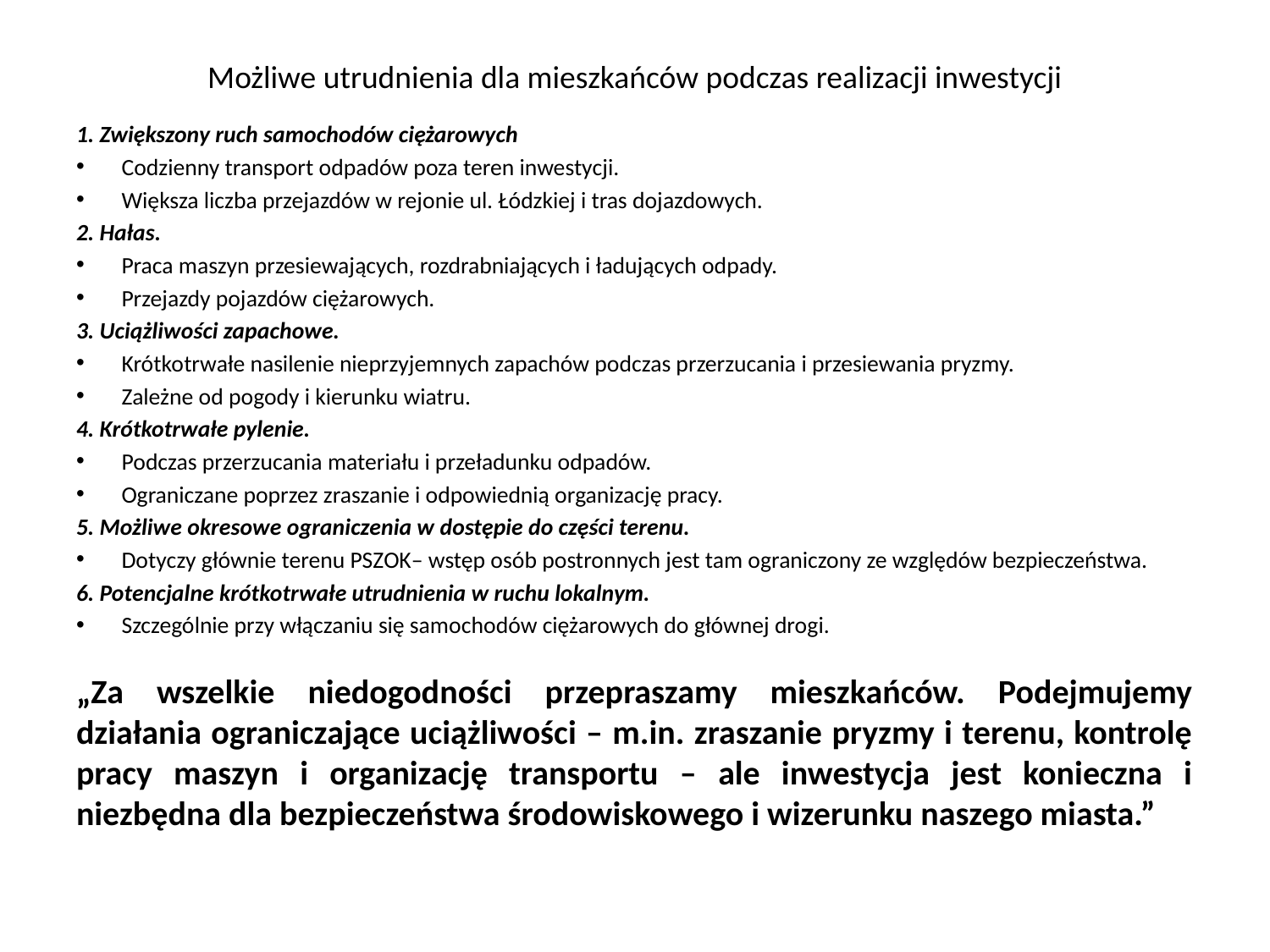

# Możliwe utrudnienia dla mieszkańców podczas realizacji inwestycji
1. Zwiększony ruch samochodów ciężarowych
Codzienny transport odpadów poza teren inwestycji.
Większa liczba przejazdów w rejonie ul. Łódzkiej i tras dojazdowych.
2. Hałas.
Praca maszyn przesiewających, rozdrabniających i ładujących odpady.
Przejazdy pojazdów ciężarowych.
3. Uciążliwości zapachowe.
Krótkotrwałe nasilenie nieprzyjemnych zapachów podczas przerzucania i przesiewania pryzmy.
Zależne od pogody i kierunku wiatru.
4. Krótkotrwałe pylenie.
Podczas przerzucania materiału i przeładunku odpadów.
Ograniczane poprzez zraszanie i odpowiednią organizację pracy.
5. Możliwe okresowe ograniczenia w dostępie do części terenu.
Dotyczy głównie terenu PSZOK– wstęp osób postronnych jest tam ograniczony ze względów bezpieczeństwa.
6. Potencjalne krótkotrwałe utrudnienia w ruchu lokalnym.
Szczególnie przy włączaniu się samochodów ciężarowych do głównej drogi.

„Za wszelkie niedogodności przepraszamy mieszkańców. Podejmujemy działania ograniczające uciążliwości – m.in. zraszanie pryzmy i terenu, kontrolę pracy maszyn i organizację transportu – ale inwestycja jest konieczna i niezbędna dla bezpieczeństwa środowiskowego i wizerunku naszego miasta.”